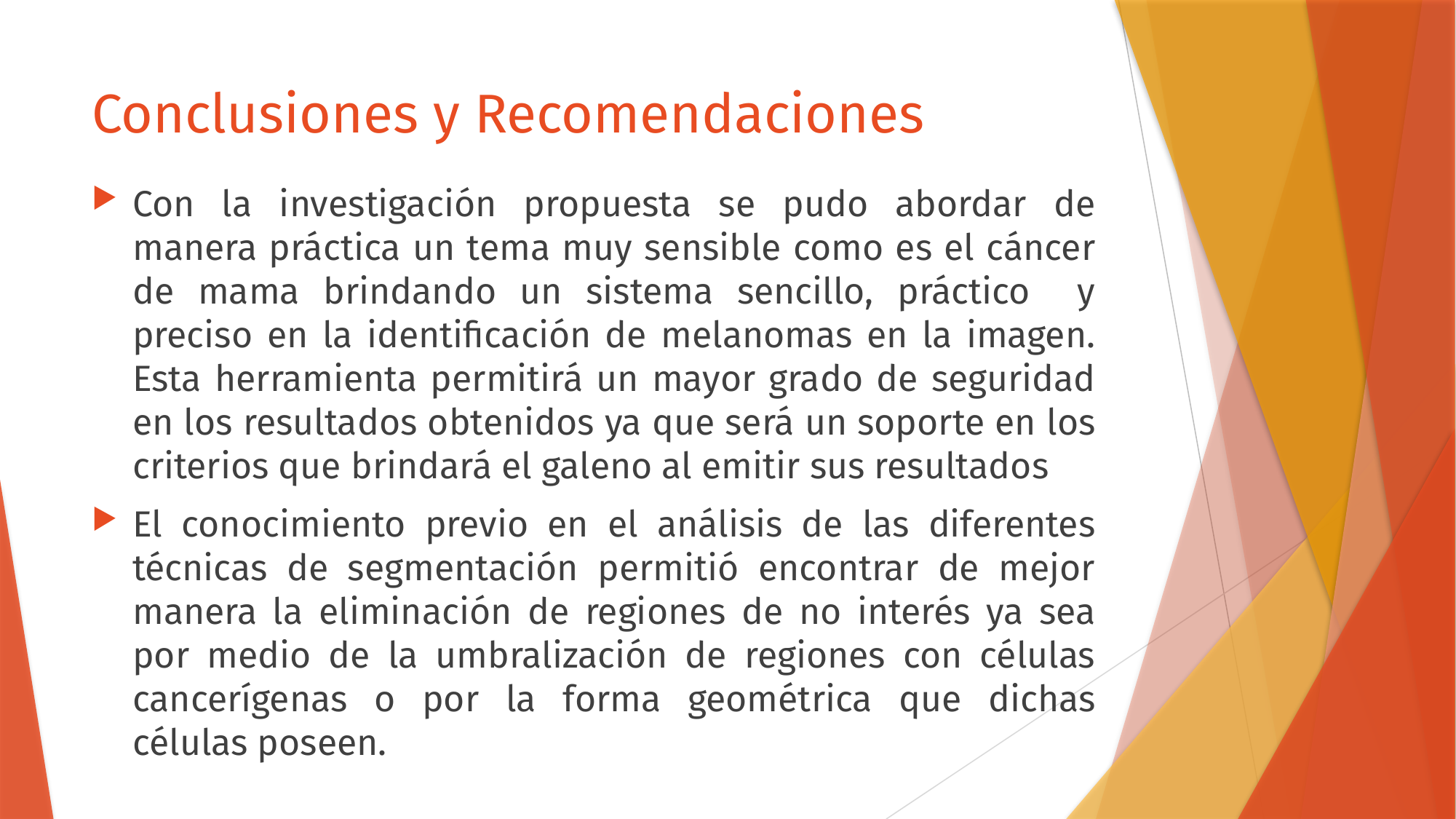

# Conclusiones y Recomendaciones
Con la investigación propuesta se pudo abordar de manera práctica un tema muy sensible como es el cáncer de mama brindando un sistema sencillo, práctico  y preciso en la identificación de melanomas en la imagen. Esta herramienta permitirá un mayor grado de seguridad en los resultados obtenidos ya que será un soporte en los criterios que brindará el galeno al emitir sus resultados
El conocimiento previo en el análisis de las diferentes técnicas de segmentación permitió encontrar de mejor manera la eliminación de regiones de no interés ya sea por medio de la umbralización de regiones con células cancerígenas o por la forma geométrica que dichas células poseen.